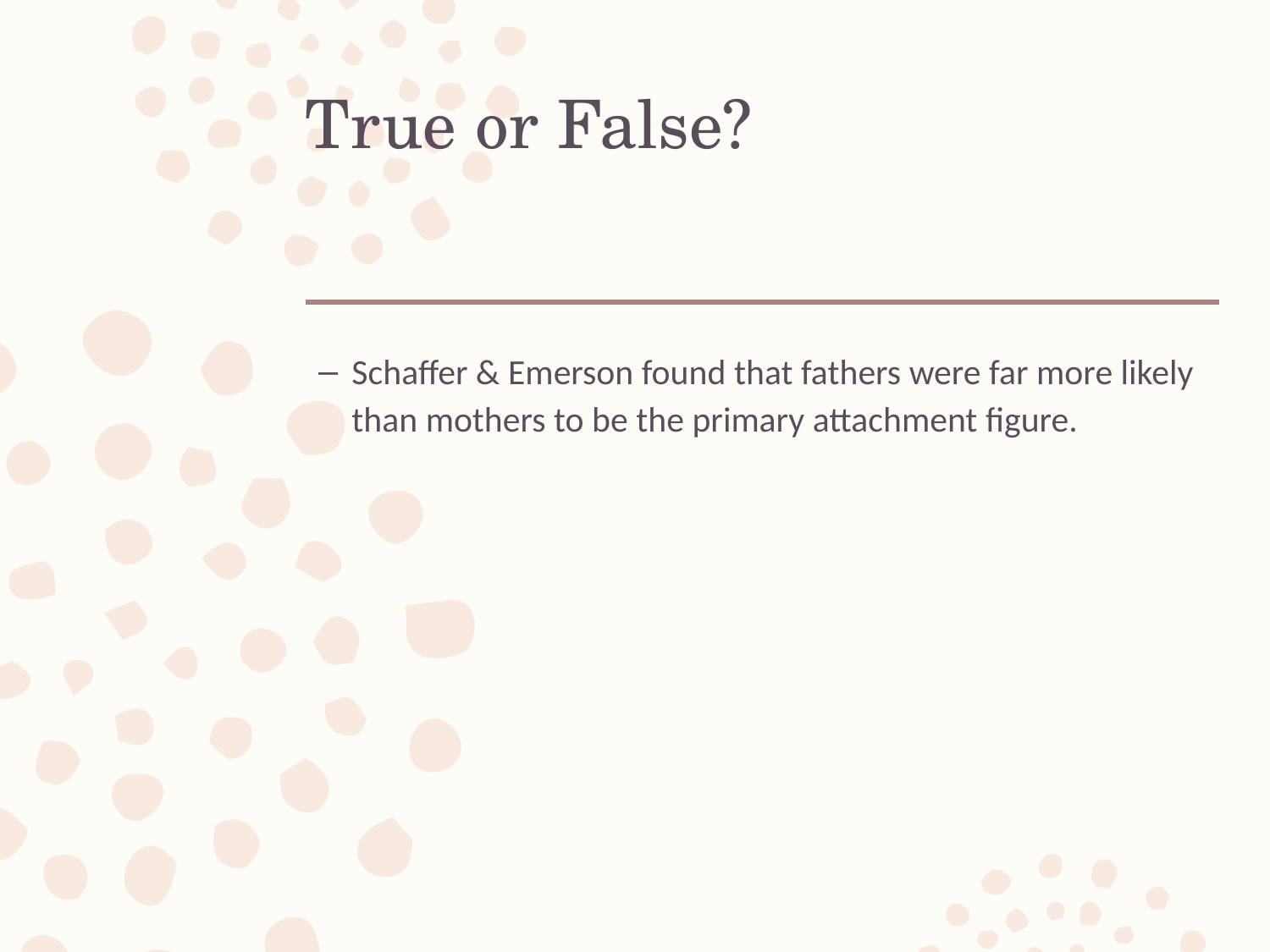

# True or False?
Schaffer & Emerson found that fathers were far more likely than mothers to be the primary attachment figure.